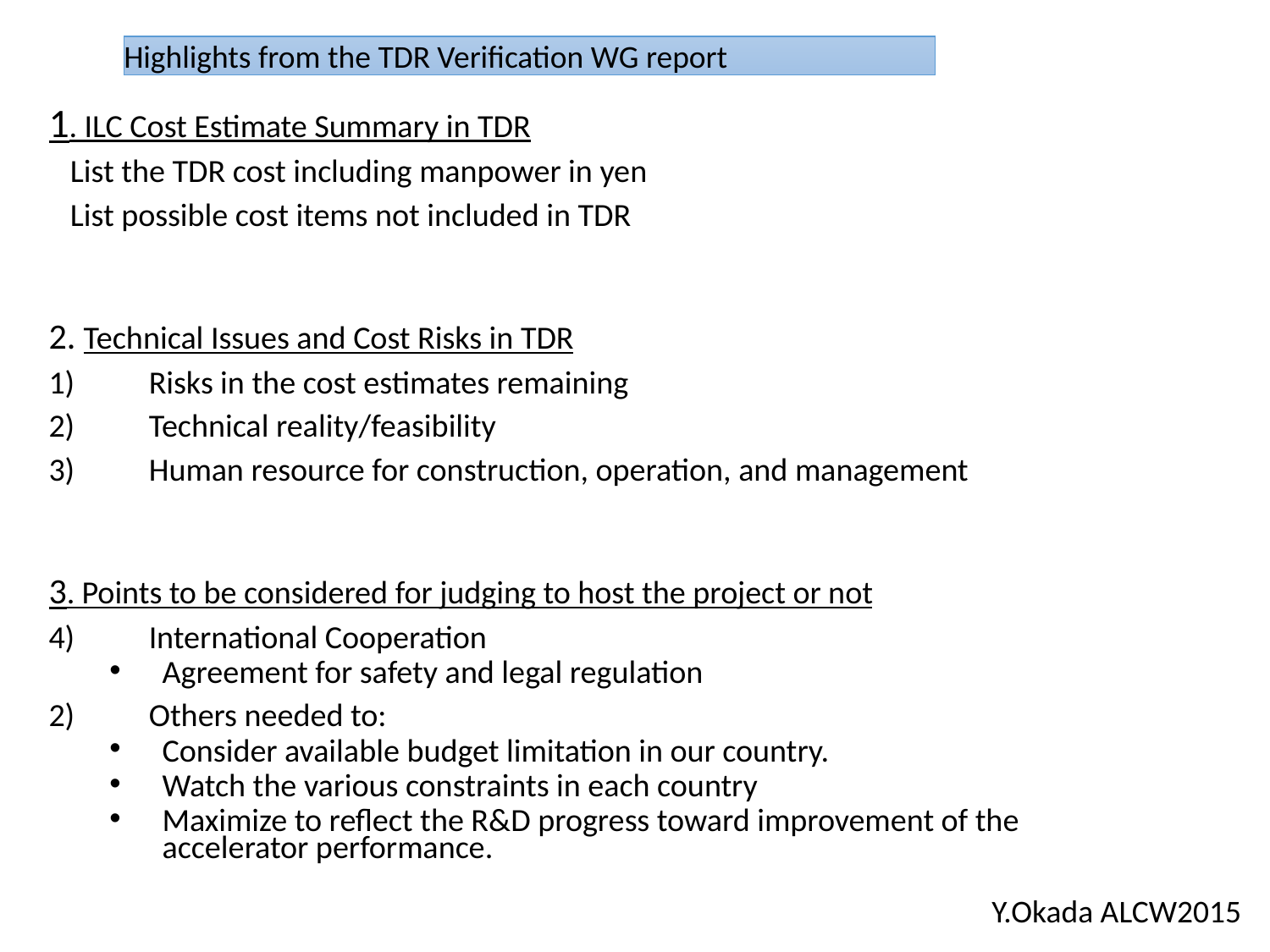

Highlights from the TDR Verification WG report
1. ILC Cost Estimate Summary in TDR
   List the TDR cost including manpower in yen
   List possible cost items not included in TDR

2. Technical Issues and Cost Risks in TDR
Risks in the cost estimates remaining
Technical reality/feasibility
Human resource for construction, operation, and management

3. Points to be considered for judging to host the project or not
International Cooperation
Agreement for safety and legal regulation
Others needed to:
Consider available budget limitation in our country.
Watch the various constraints in each country
Maximize to reflect the R&D progress toward improvement of the accelerator performance.
Y.Okada ALCW2015